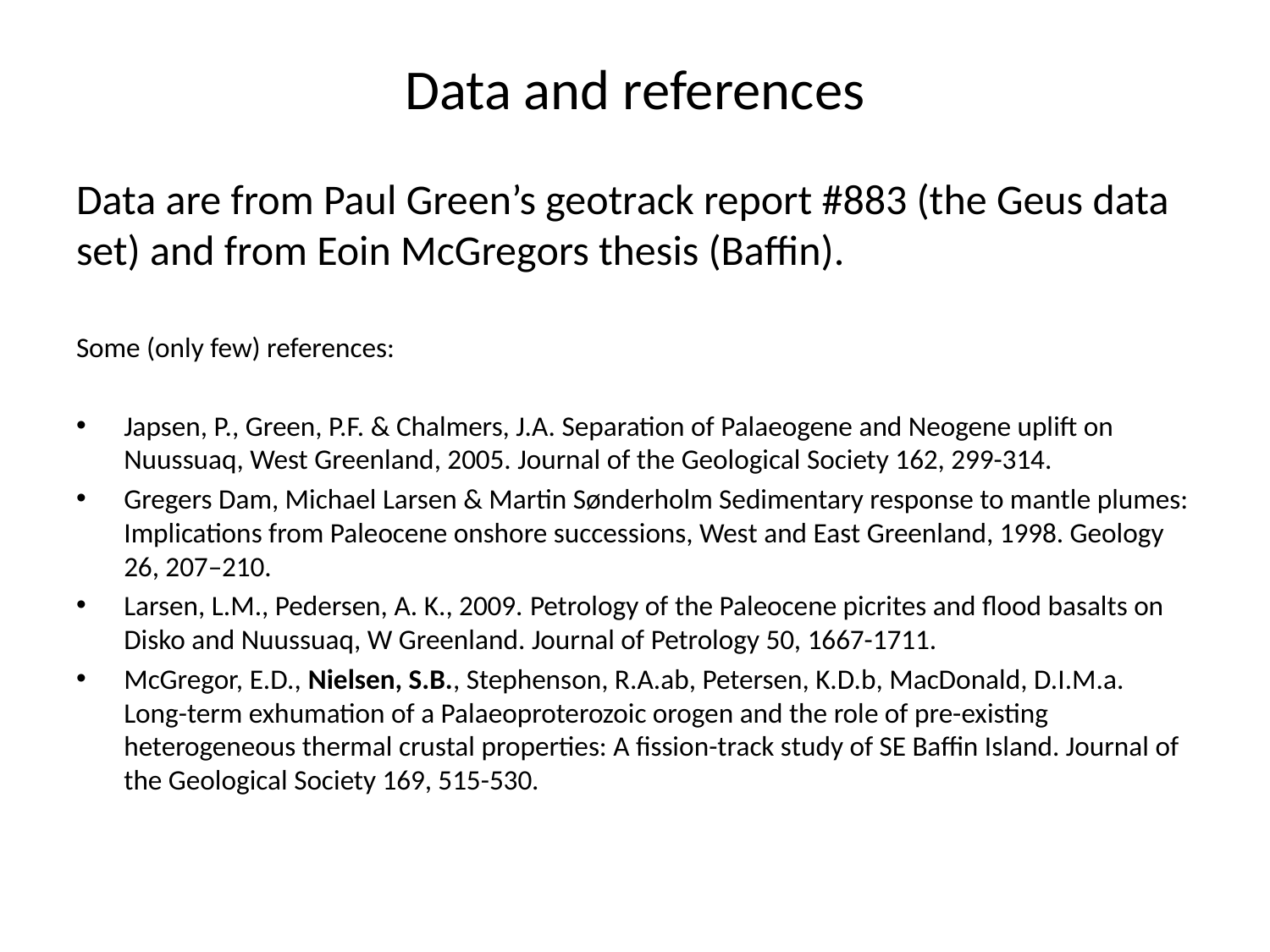

# Data and references
Data are from Paul Green’s geotrack report #883 (the Geus data set) and from Eoin McGregors thesis (Baffin).

Some (only few) references:

Japsen, P., Green, P.F. & Chalmers, J.A. Separation of Palaeogene and Neogene uplift on Nuussuaq, West Greenland, 2005. Journal of the Geological Society 162, 299-314.
Gregers Dam, Michael Larsen & Martin Sønderholm Sedimentary response to mantle plumes: Implications from Paleocene onshore successions, West and East Greenland, 1998. Geology 26, 207–210.
Larsen, L.M., Pedersen, A. K., 2009. Petrology of the Paleocene picrites and flood basalts on Disko and Nuussuaq, W Greenland. Journal of Petrology 50, 1667-1711.
McGregor, E.D., Nielsen, S.B., Stephenson, R.A.ab, Petersen, K.D.b, MacDonald, D.I.M.a. Long-term exhumation of a Palaeoproterozoic orogen and the role of pre-existing heterogeneous thermal crustal properties: A fission-track study of SE Baffin Island. Journal of the Geological Society 169, 515-530.